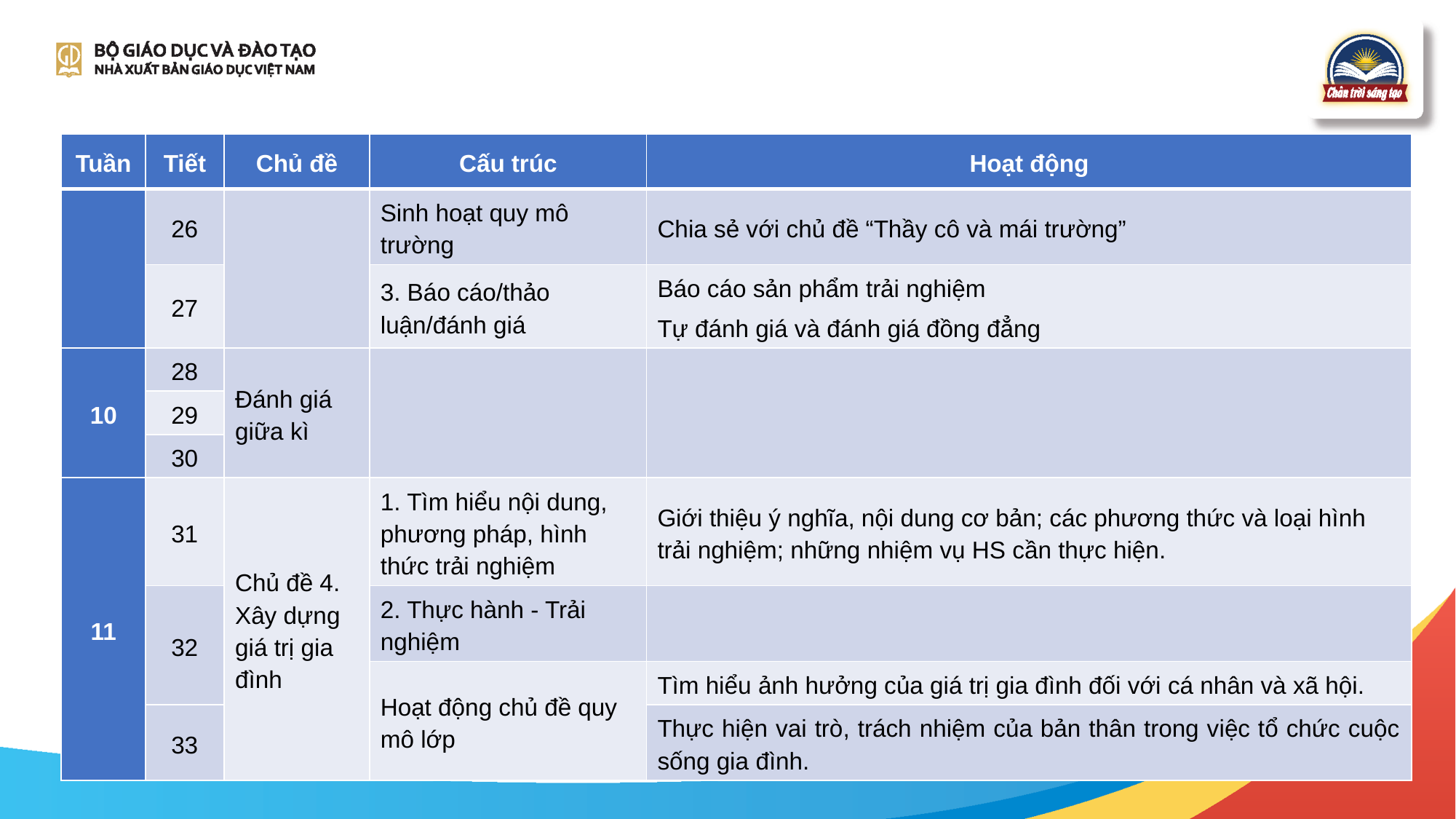

| Tuần | Tiết | Chủ đề | Cấu trúc | Hoạt động |
| --- | --- | --- | --- | --- |
|  | 26 |  | Sinh hoạt quy mô trường | Chia sẻ với chủ đề “Thầy cô và mái trường” |
|  | 27 |  | 3. Báo cáo/thảo luận/đánh giá | Báo cáo sản phẩm trải nghiệm Tự đánh giá và đánh giá đồng đẳng |
| 10 | 28 | Đánh giá giữa kì |  |  |
|  | 29 |  |  |  |
|  | 30 |  |  |  |
| 11 | 31 | Chủ đề 4. Xây dựng giá trị gia đình | 1. Tìm hiểu nội dung, phương pháp, hình thức trải nghiệm | Giới thiệu ý nghĩa, nội dung cơ bản; các phương thức và loại hình trải nghiệm; những nhiệm vụ HS cần thực hiện. |
|  | 32 |  | 2. Thực hành - Trải nghiệm |  |
|  |  |  | Hoạt động chủ đề quy mô lớp | Tìm hiểu ảnh hưởng của giá trị gia đình đối với cá nhân và xã hội. |
|  | 33 |  |  | Thực hiện vai trò, trách nhiệm của bản thân trong việc tổ chức cuộc sống gia đình. |